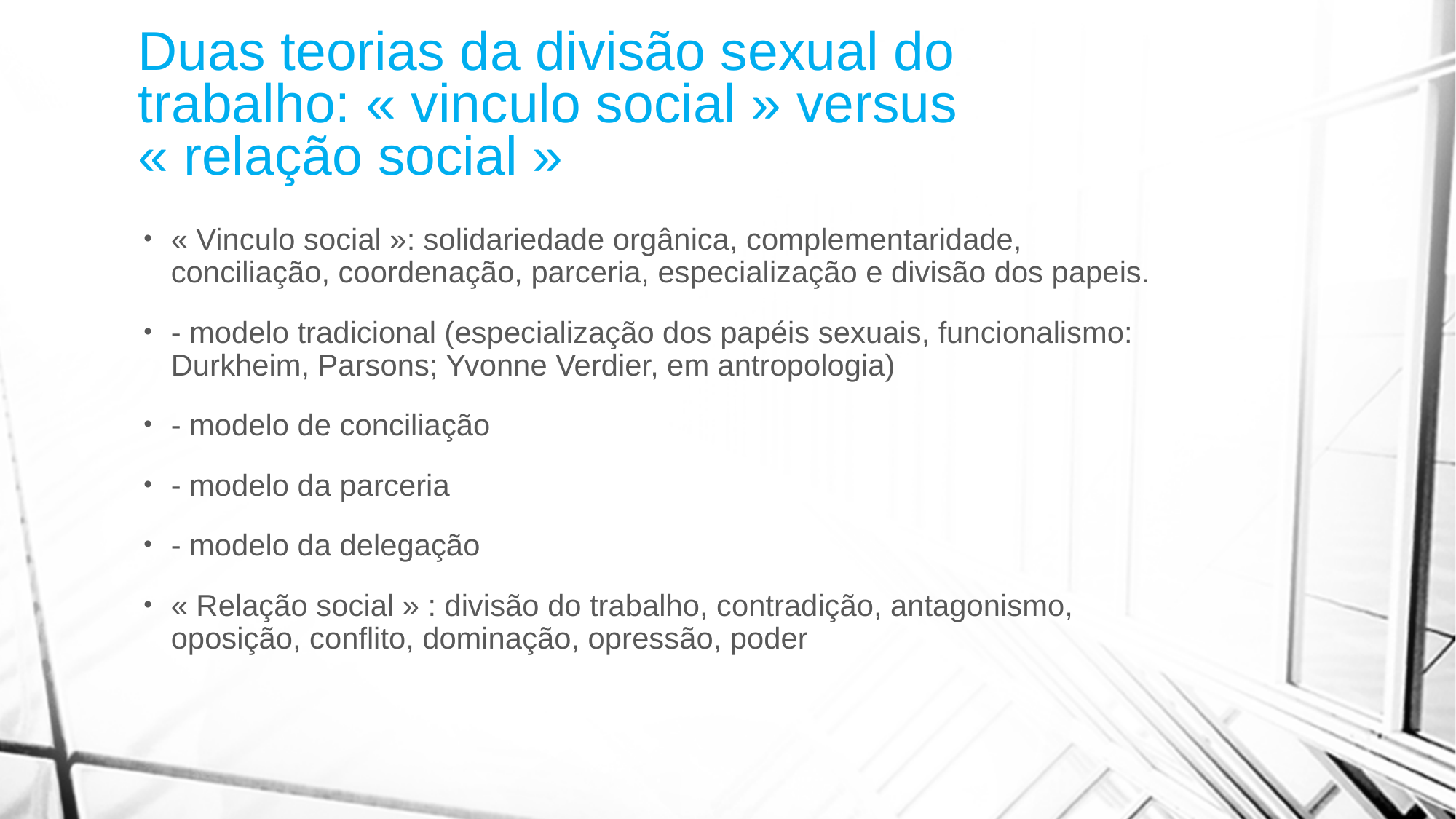

# Duas teorias da divisão sexual do trabalho: « vinculo social » versus « relação social »
« Vinculo social »: solidariedade orgânica, complementaridade, conciliação, coordenação, parceria, especialização e divisão dos papeis.
- modelo tradicional (especialização dos papéis sexuais, funcionalismo: Durkheim, Parsons; Yvonne Verdier, em antropologia)
- modelo de conciliação
- modelo da parceria
- modelo da delegação
« Relação social » : divisão do trabalho, contradição, antagonismo, oposição, conflito, dominação, opressão, poder